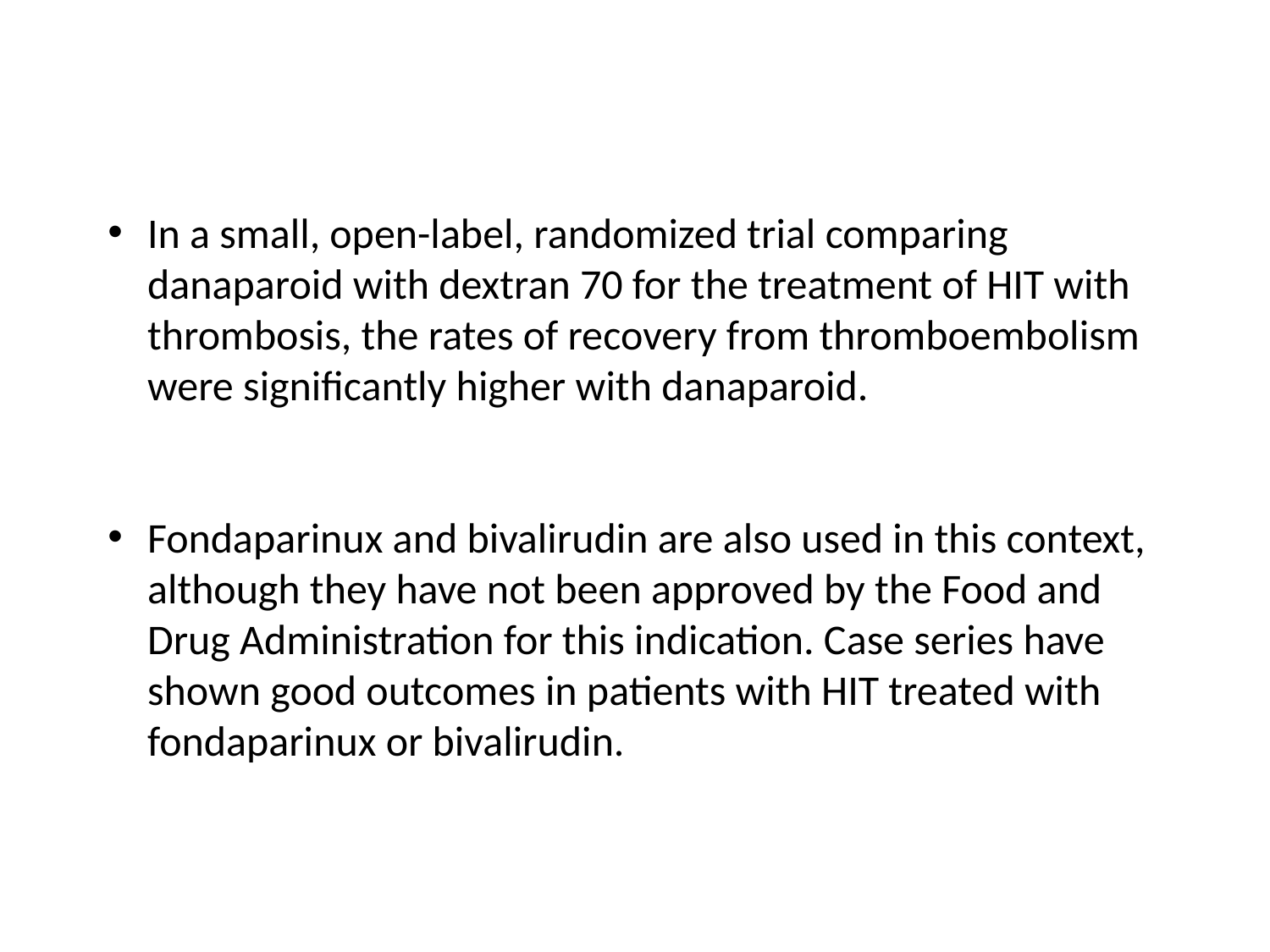

In a small, open-label, randomized trial comparing danaparoid with dextran 70 for the treatment of HIT with thrombosis, the rates of recovery from thromboembolism were significantly higher with danaparoid.

Fondaparinux and bivalirudin are also used in this context, although they have not been approved by the Food and Drug Administration for this indication. Case series have shown good outcomes in patients with HIT treated with fondaparinux or bivalirudin.